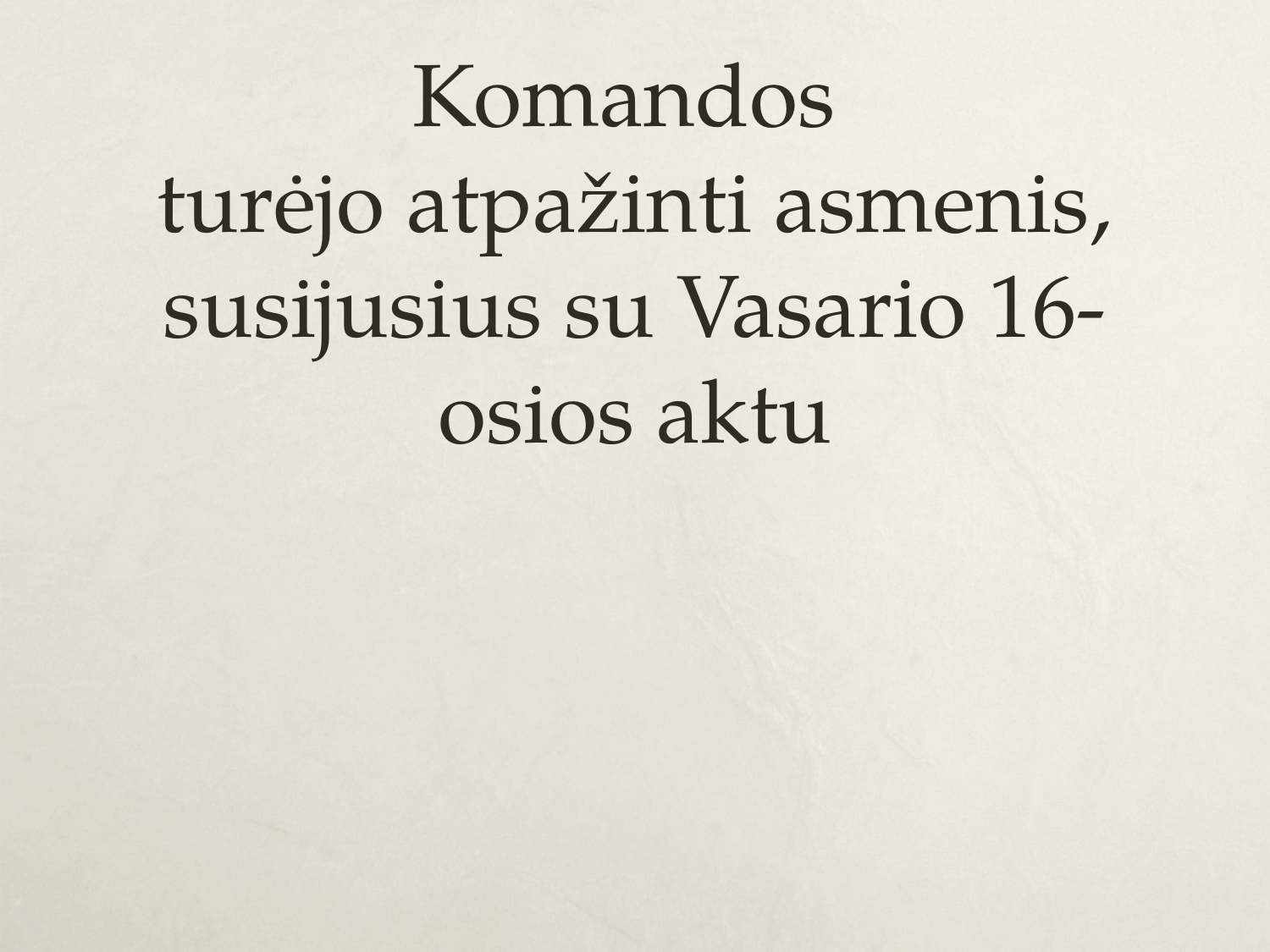

# Komandos turėjo atpažinti asmenis, susijusius su Vasario 16-osios aktu